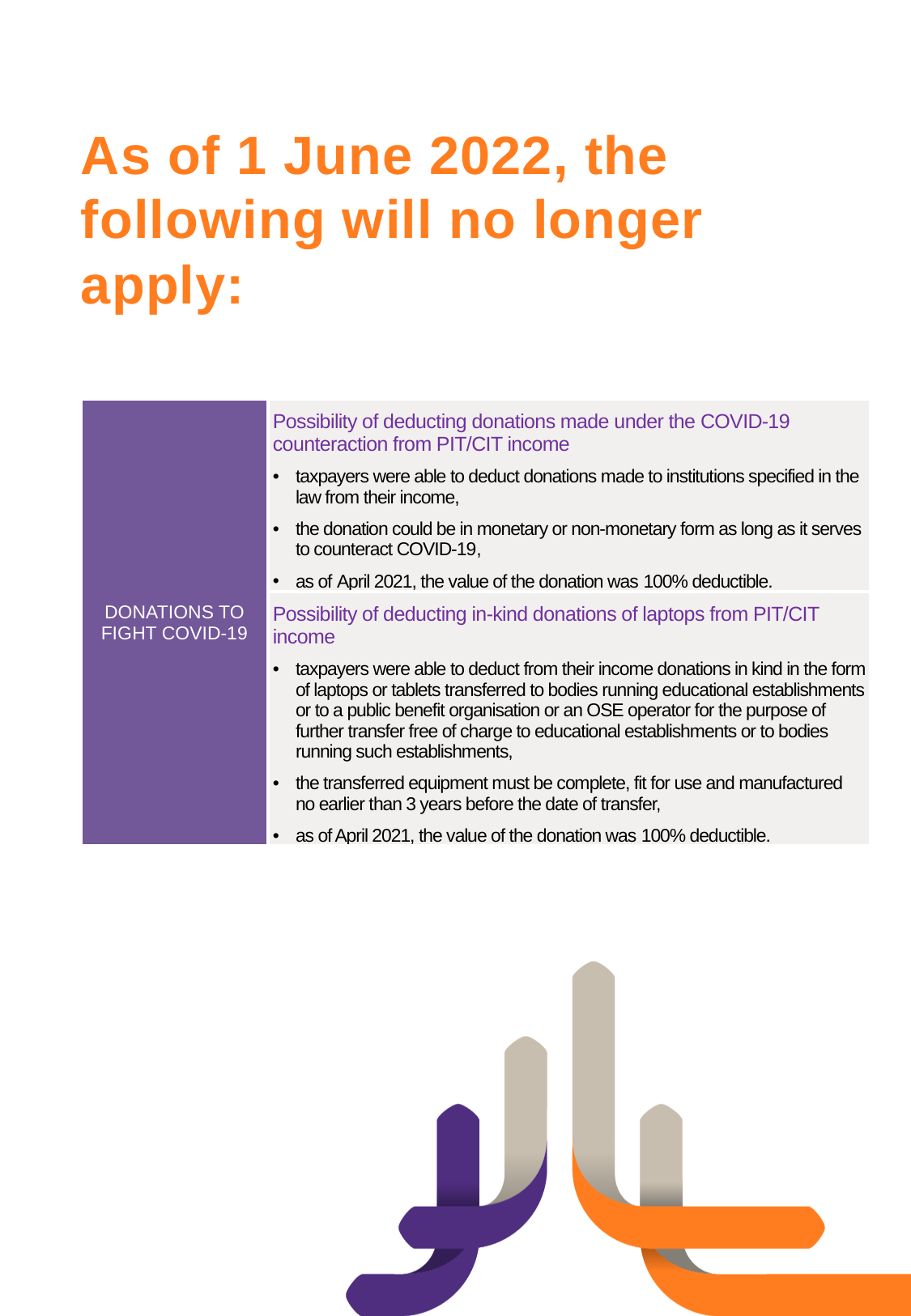

# As of 1 June 2022, the following will no longer apply:
| DONATIONS TO FIGHT COVID-19 | Possibility of deducting donations made under the COVID-19 counteraction from PIT/CIT income taxpayers were able to deduct donations made to institutions specified in the law from their income, the donation could be in monetary or non-monetary form as long as it serves to counteract COVID-19, as of April 2021, the value of the donation was 100% deductible. |
| --- | --- |
|  | Possibility of deducting in-kind donations of laptops from PIT/CIT income taxpayers were able to deduct from their income donations in kind in the form of laptops or tablets transferred to bodies running educational establishments or to a public benefit organisation or an OSE operator for the purpose of further transfer free of charge to educational establishments or to bodies running such establishments, the transferred equipment must be complete, fit for use and manufactured no earlier than 3 years before the date of transfer, as of April 2021, the value of the donation was 100% deductible. |